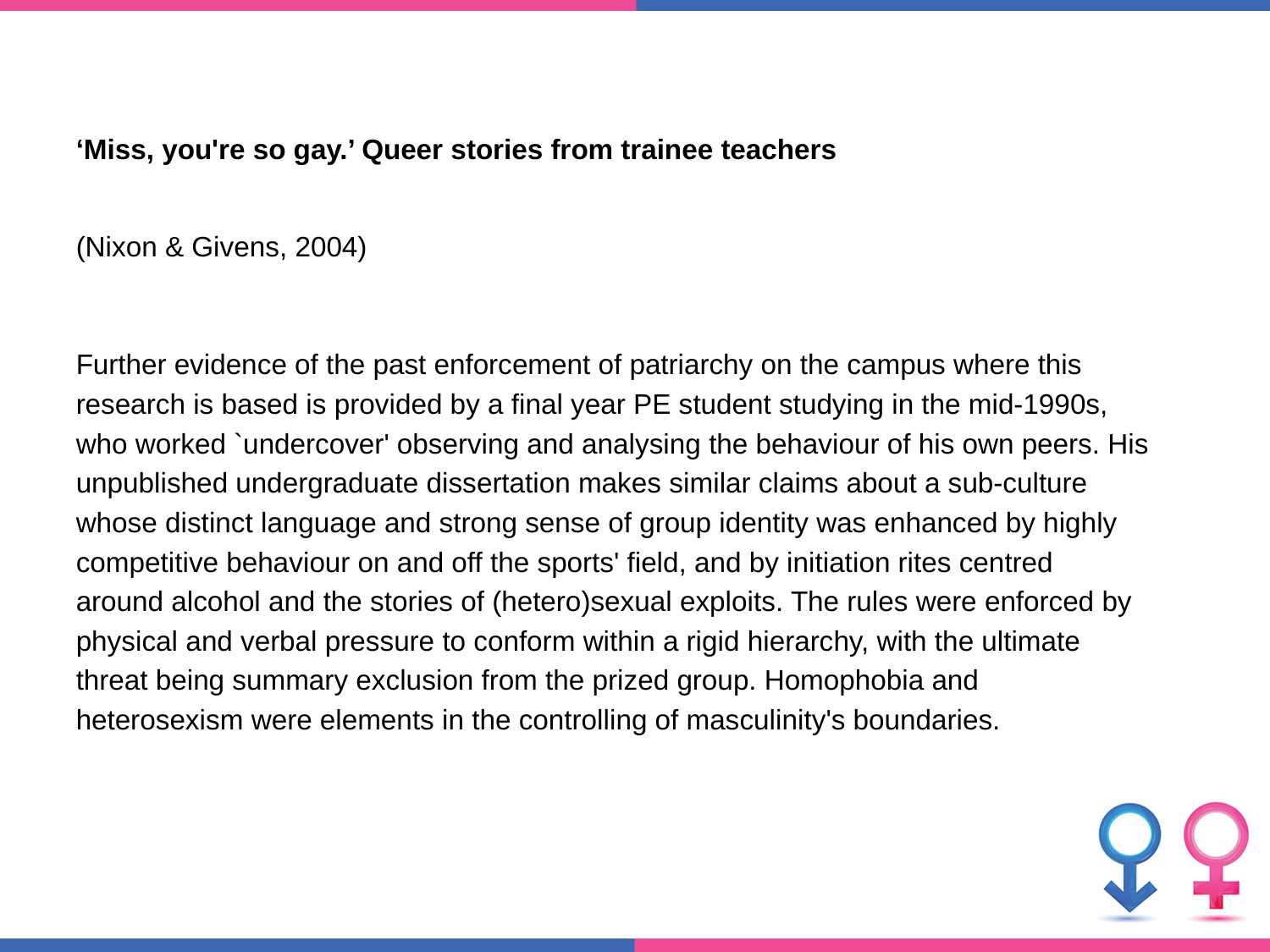

# ‘Miss, you're so gay.’ Queer stories from trainee teachers
(Nixon & Givens, 2004)

Further evidence of the past enforcement of patriarchy on the campus where this
research is based is provided by a final year PE student studying in the mid-1990s,
who worked `undercover' observing and analysing the behaviour of his own peers. His
unpublished undergraduate dissertation makes similar claims about a sub-culture
whose distinct language and strong sense of group identity was enhanced by highly
competitive behaviour on and off the sports' field, and by initiation rites centred
around alcohol and the stories of (hetero)sexual exploits. The rules were enforced by
physical and verbal pressure to conform within a rigid hierarchy, with the ultimate
threat being summary exclusion from the prized group. Homophobia and
heterosexism were elements in the controlling of masculinity's boundaries.